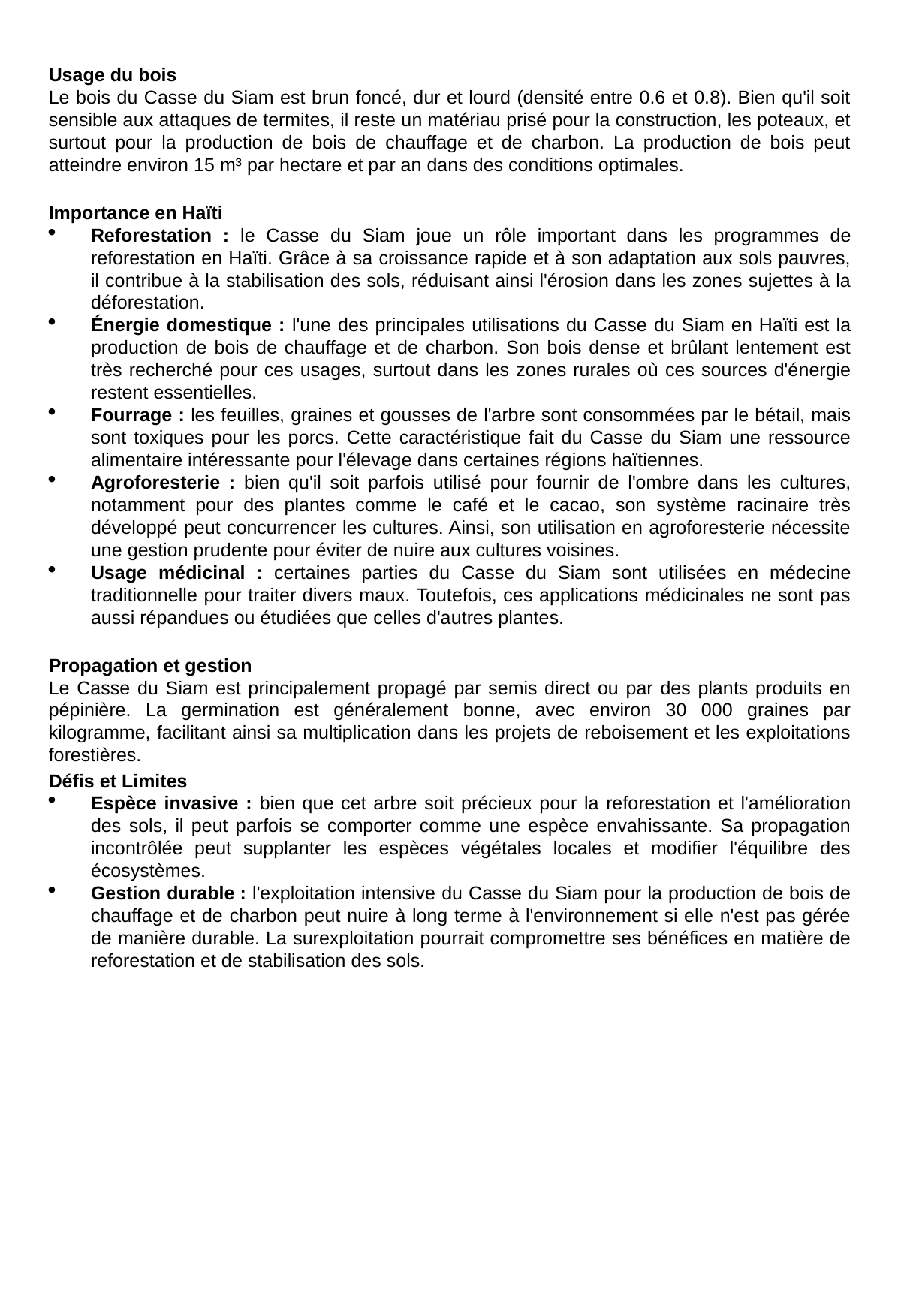

Usage du bois
Le bois du Casse du Siam est brun foncé, dur et lourd (densité entre 0.6 et 0.8). Bien qu'il soit sensible aux attaques de termites, il reste un matériau prisé pour la construction, les poteaux, et surtout pour la production de bois de chauffage et de charbon. La production de bois peut atteindre environ 15 m³ par hectare et par an dans des conditions optimales.

Importance en Haïti
Reforestation : le Casse du Siam joue un rôle important dans les programmes de reforestation en Haïti. Grâce à sa croissance rapide et à son adaptation aux sols pauvres, il contribue à la stabilisation des sols, réduisant ainsi l'érosion dans les zones sujettes à la déforestation.
Énergie domestique : l'une des principales utilisations du Casse du Siam en Haïti est la production de bois de chauffage et de charbon. Son bois dense et brûlant lentement est très recherché pour ces usages, surtout dans les zones rurales où ces sources d'énergie restent essentielles.
Fourrage : les feuilles, graines et gousses de l'arbre sont consommées par le bétail, mais sont toxiques pour les porcs. Cette caractéristique fait du Casse du Siam une ressource alimentaire intéressante pour l'élevage dans certaines régions haïtiennes.
Agroforesterie : bien qu'il soit parfois utilisé pour fournir de l'ombre dans les cultures, notamment pour des plantes comme le café et le cacao, son système racinaire très développé peut concurrencer les cultures. Ainsi, son utilisation en agroforesterie nécessite une gestion prudente pour éviter de nuire aux cultures voisines.
Usage médicinal : certaines parties du Casse du Siam sont utilisées en médecine traditionnelle pour traiter divers maux. Toutefois, ces applications médicinales ne sont pas aussi répandues ou étudiées que celles d'autres plantes.

Propagation et gestion
Le Casse du Siam est principalement propagé par semis direct ou par des plants produits en pépinière. La germination est généralement bonne, avec environ 30 000 graines par kilogramme, facilitant ainsi sa multiplication dans les projets de reboisement et les exploitations forestières.
Défis et Limites
Espèce invasive : bien que cet arbre soit précieux pour la reforestation et l'amélioration des sols, il peut parfois se comporter comme une espèce envahissante. Sa propagation incontrôlée peut supplanter les espèces végétales locales et modifier l'équilibre des écosystèmes.
Gestion durable : l'exploitation intensive du Casse du Siam pour la production de bois de chauffage et de charbon peut nuire à long terme à l'environnement si elle n'est pas gérée de manière durable. La surexploitation pourrait compromettre ses bénéfices en matière de reforestation et de stabilisation des sols.